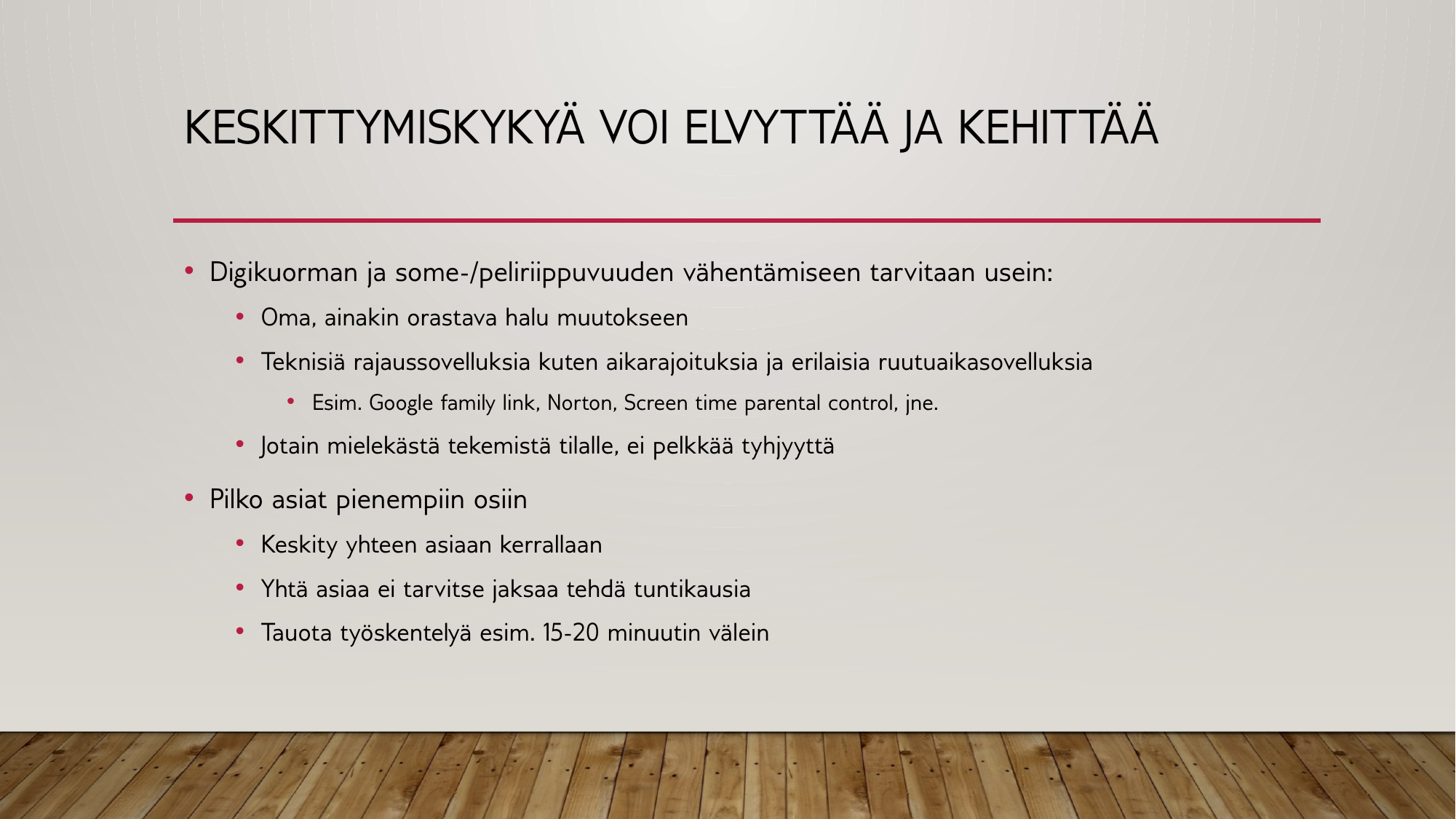

# Keskittymiskykyä voi elvyttää ja kehittää
Digikuorman ja some-/peliriippuvuuden vähentämiseen tarvitaan usein:
Oma, ainakin orastava halu muutokseen
Teknisiä rajaussovelluksia kuten aikarajoituksia ja erilaisia ruutuaikasovelluksia
Esim. Google family link, Norton, Screen time parental control, jne.
Jotain mielekästä tekemistä tilalle, ei pelkkää tyhjyyttä
Pilko asiat pienempiin osiin
Keskity yhteen asiaan kerrallaan
Yhtä asiaa ei tarvitse jaksaa tehdä tuntikausia
Tauota työskentelyä esim. 15-20 minuutin välein